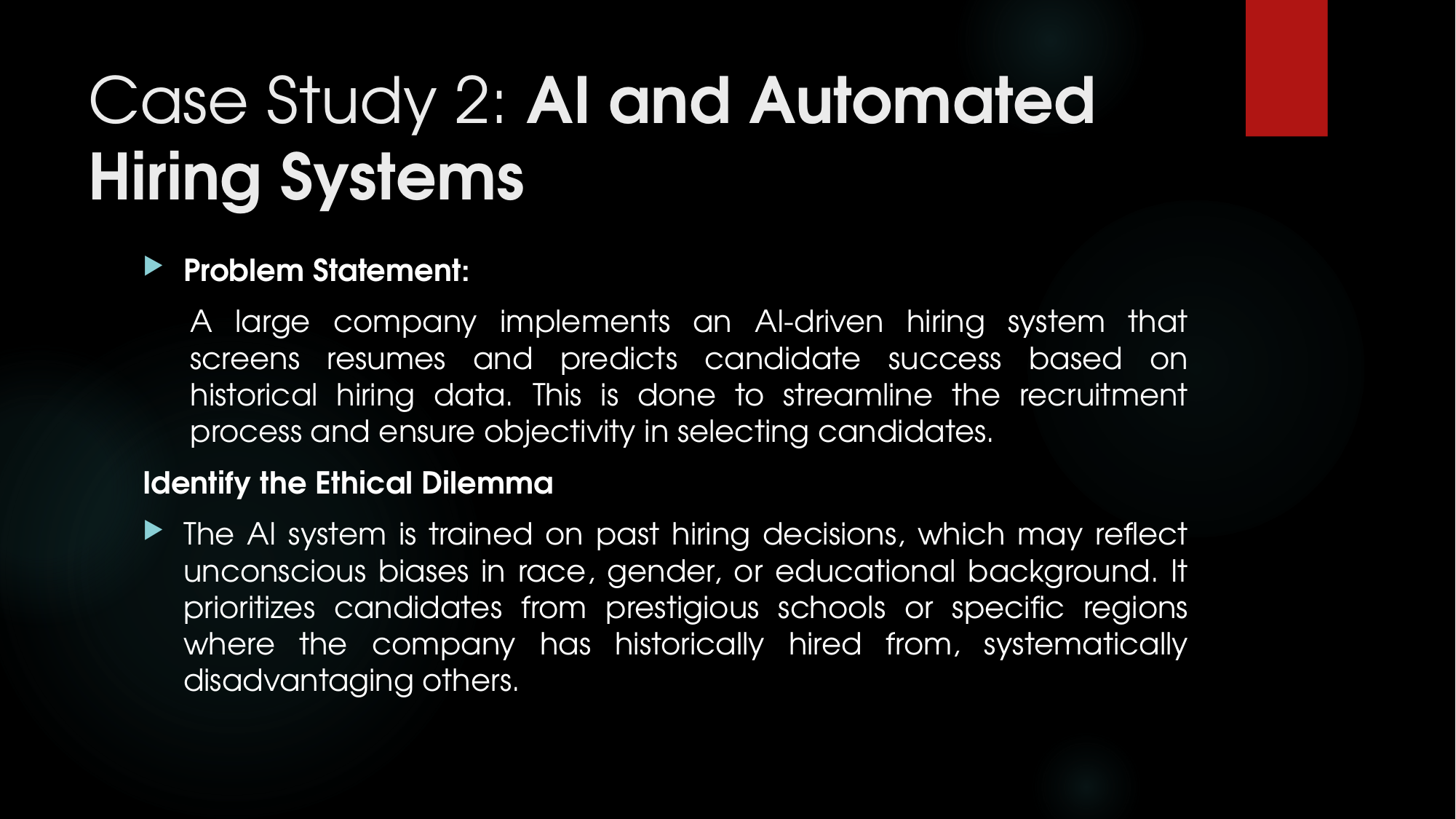

# Case Study 2: AI and Automated Hiring Systems
Problem Statement:
A large company implements an AI-driven hiring system that screens resumes and predicts candidate success based on historical hiring data. This is done to streamline the recruitment process and ensure objectivity in selecting candidates.
Identify the Ethical Dilemma
The AI system is trained on past hiring decisions, which may reflect unconscious biases in race, gender, or educational background. It prioritizes candidates from prestigious schools or specific regions where the company has historically hired from, systematically disadvantaging others.